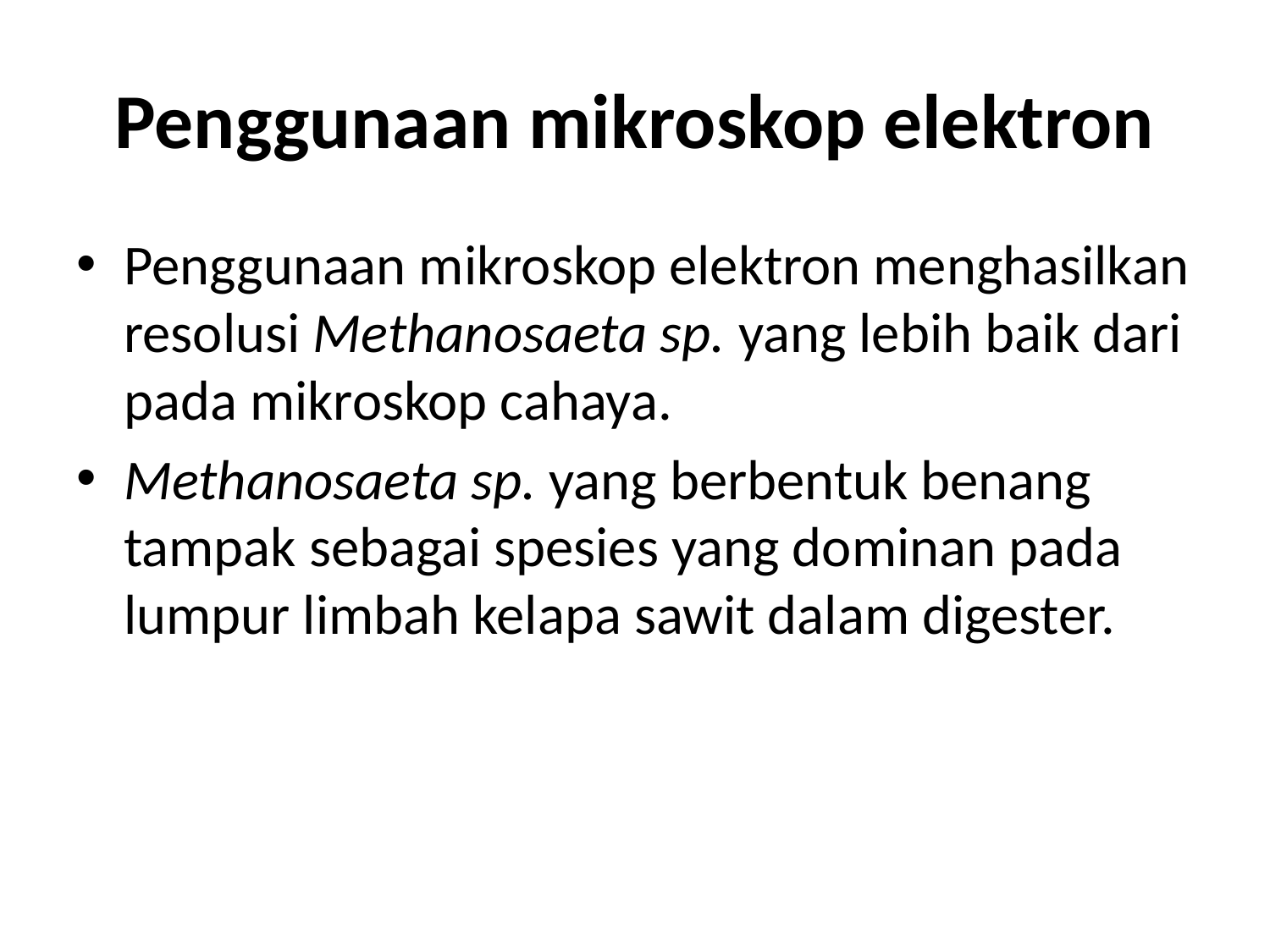

# Penggunaan mikroskop elektron
Penggunaan mikroskop elektron menghasilkan resolusi Methanosaeta sp. yang lebih baik dari pada mikroskop cahaya.
Methanosaeta sp. yang berbentuk benang tampak sebagai spesies yang dominan pada lumpur limbah kelapa sawit dalam digester.